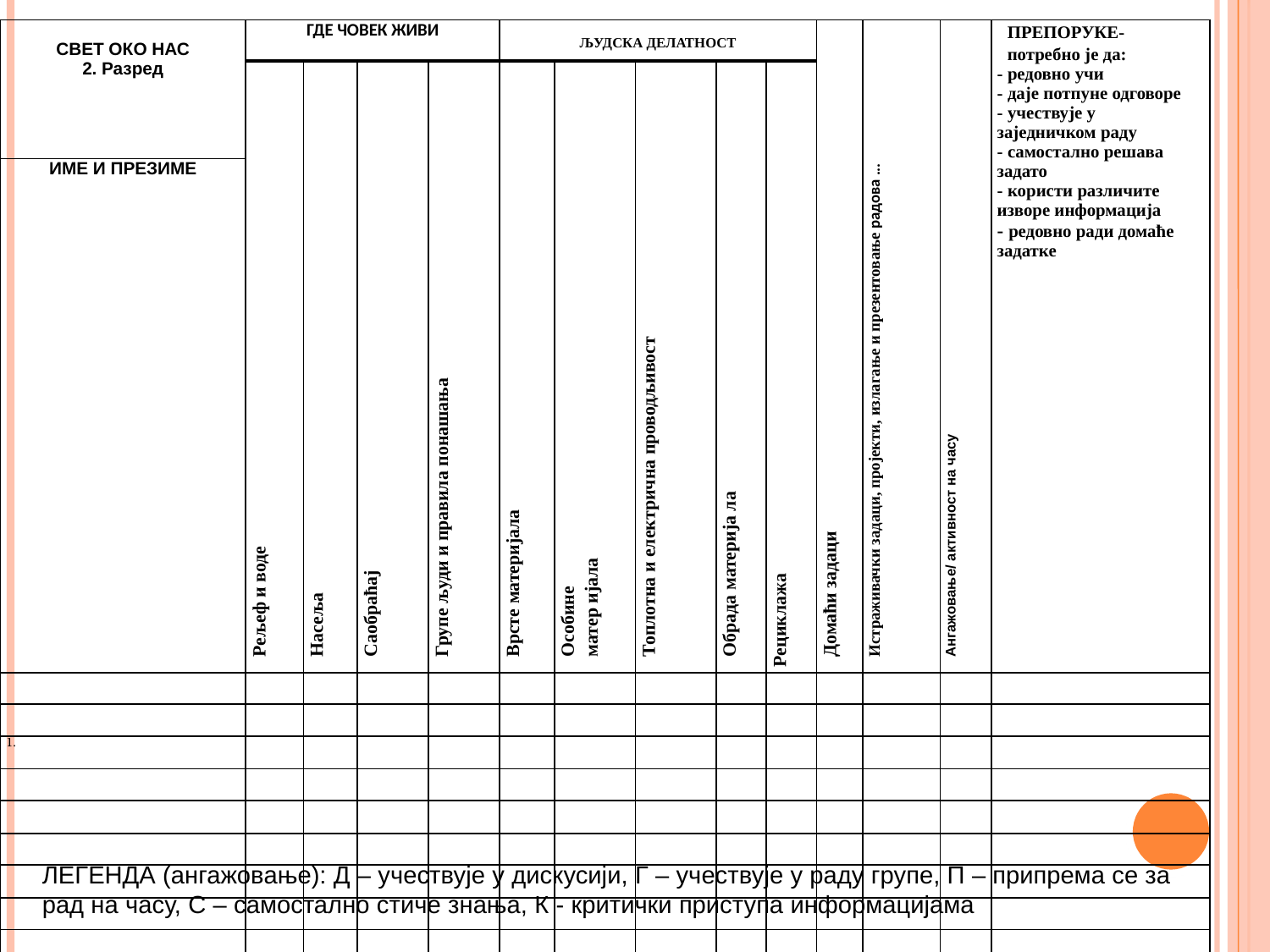

| СВЕТ ОКО НАС 2. Разред | ГДЕ ЧОВЕК ЖИВИ |  |  |  | ЉУДСКА ДЕЛАТНОСТ |  |  |  |  | Домаћи задаци | Истраживачки задаци, пројекти, излагање и презентовање радова ... | Ангажовање/ активност на часу | ПРЕПОРУКЕ- потребно је да: - редовно учи - даје потпуне одговоре - учествује у заједничком раду - самостално решава задато - користи различите изворе информација - редовно ради домаће задатке |
| --- | --- | --- | --- | --- | --- | --- | --- | --- | --- | --- | --- | --- | --- |
|  | Рељеф и воде | Насеља | Саобраћај | Групе људи и правила понашања | Врсте материјала | Особине матер ијала | Топлотна и електрична проводљивост | Обрада материја ла | Рециклажа |  |  |  |  |
| ИМЕ И ПРЕЗИМЕ |  |  |  |  |  |  |  |  |  |  |  |  |  |
|  |  |  |  |  |  |  |  |  |  |  |  |  |  |
|  |  |  |  |  |  |  |  |  |  |  |  |  |  |
|  |  |  |  |  |  |  |  |  |  |  |  |  |  |
|  |  |  |  |  |  |  |  |  |  |  |  |  |  |
|  |  |  |  |  |  |  |  |  |  |  |  |  |  |
|  |  |  |  |  |  |  |  |  |  |  |  |  |  |
|  |  |  |  |  |  |  |  |  |  |  |  |  |  |
|  |  |  |  |  |  |  |  |  |  |  |  |  |  |
|  |  |  |  |  |  |  |  |  |  |  |  |  |  |
|  |  |  |  |  |  |  |  |  |  |  |  |  |  |
|  |  |  |  |  |  |  |  |  |  |  |  |  |  |
|  |  |  |  |  |  |  |  |  |  |  |  |  |  |
|  |  |  |  |  |  |  |  |  |  |  |  |  |  |
|  |  |  |  |  |  |  |  |  |  |  |  |  |  |
|  |  |  |  |  |  |  |  |  |  |  |  |  |  |
|  |  |  |  |  |  |  |  |  |  |  |  |  |  |
|  |  |  |  |  |  |  |  |  |  |  |  |  |  |
ЛЕГЕНДА (ангажовање): Д – учествује у дискусији, Г – учествује у раду групе, П – припрема се за рад на часу, С – самостално стиче знања, К - критички приступа информацијама